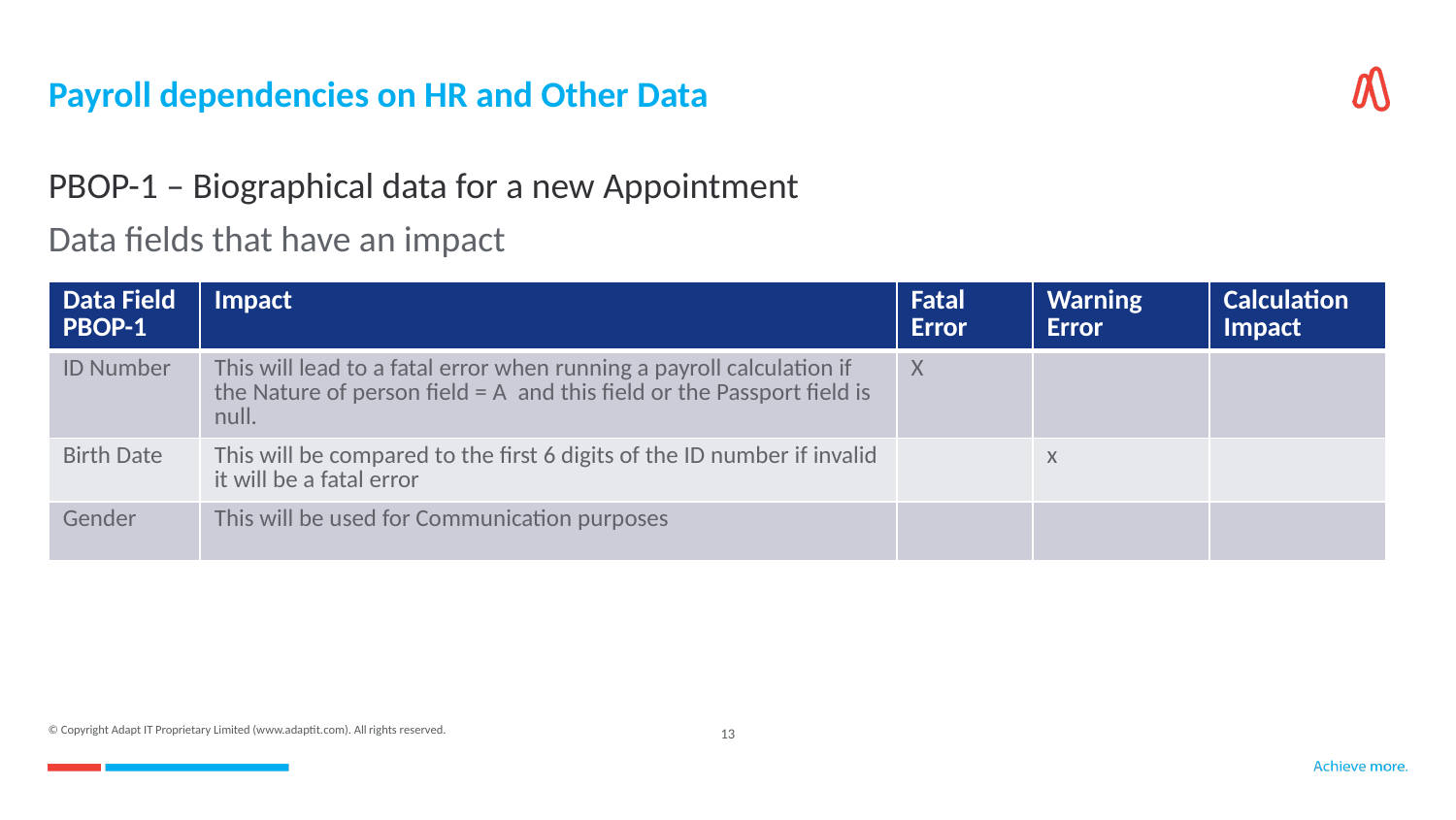

# Payroll dependencies on HR and Other Data PBOP-1 – Biographical data for a new Appointment
Data fields that have an impact

| Data Field PBOP-1 | Impact | Fatal Error | Warning Error | Calculation Impact |
| --- | --- | --- | --- | --- |
| ID Number | This will lead to a fatal error when running a payroll calculation if the Nature of person field = A and this field or the Passport field is null. | X |  |  |
| Birth Date | This will be compared to the first 6 digits of the ID number if invalid it will be a fatal error |  | x |  |
| Gender | This will be used for Communication purposes |  |  |  |